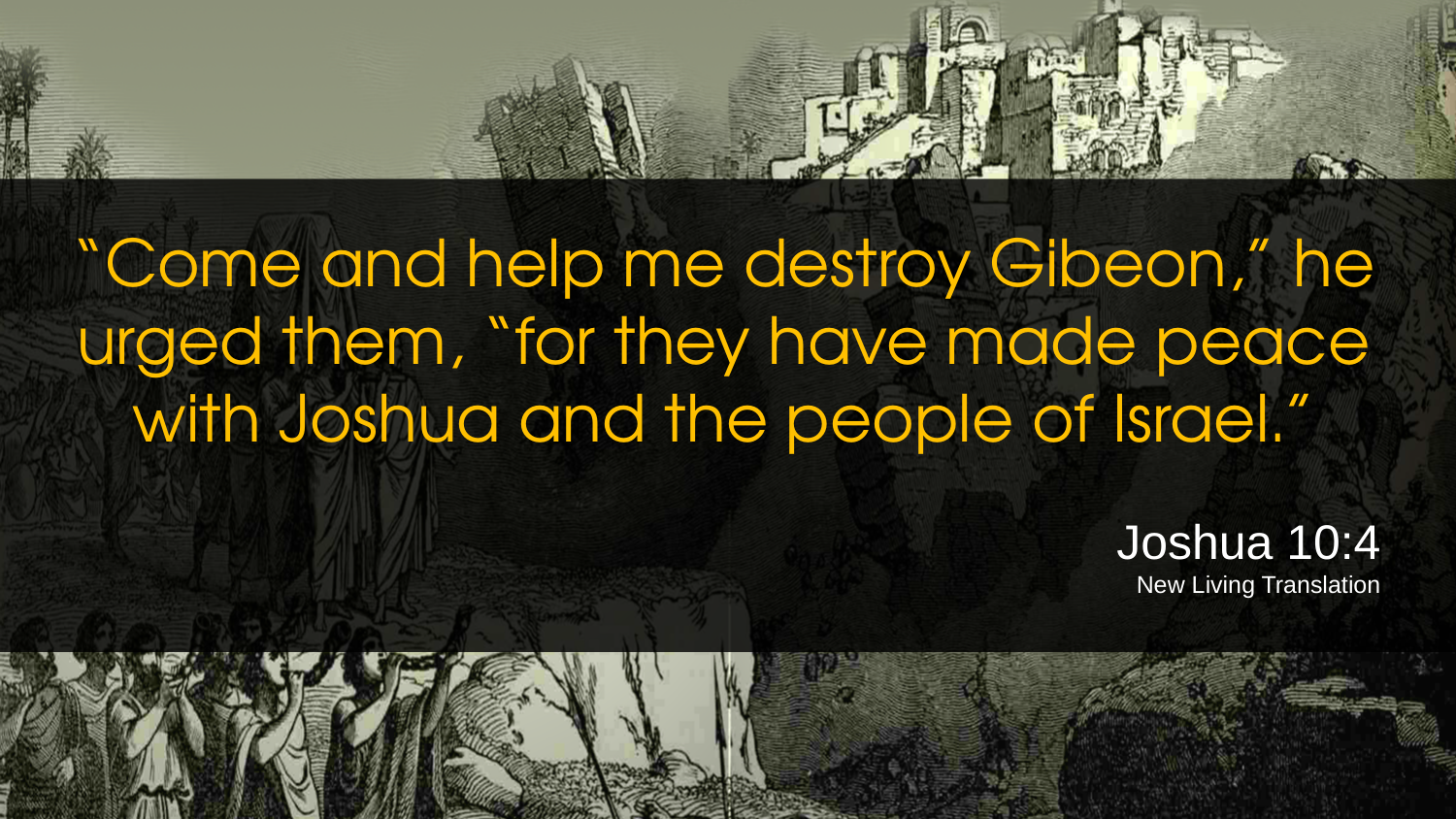

“Come and help me destroy Gibeon,” he urged them, “for they have made peace with Joshua and the people of Israel.”
Joshua 10:4
New Living Translation